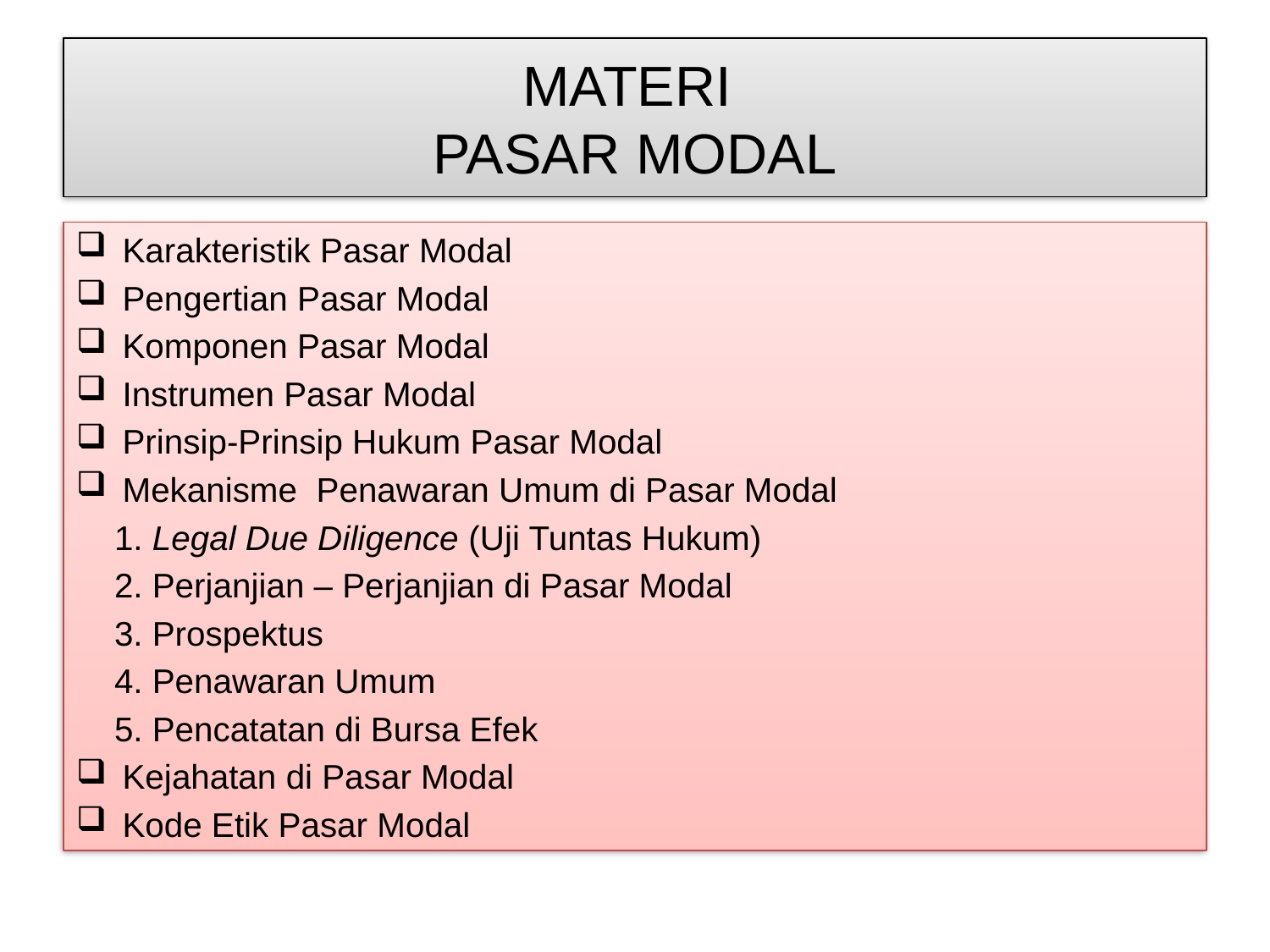

# MATERI PASAR MODAL
Karakteristik Pasar Modal
Pengertian Pasar Modal
Komponen Pasar Modal
Instrumen Pasar Modal
Prinsip-Prinsip Hukum Pasar Modal
Mekanisme  Penawaran Umum di Pasar Modal
    1. Legal Due Diligence (Uji Tuntas Hukum)
    2. Perjanjian – Perjanjian di Pasar Modal
    3. Prospektus
    4. Penawaran Umum
    5. Pencatatan di Bursa Efek
Kejahatan di Pasar Modal
Kode Etik Pasar Modal